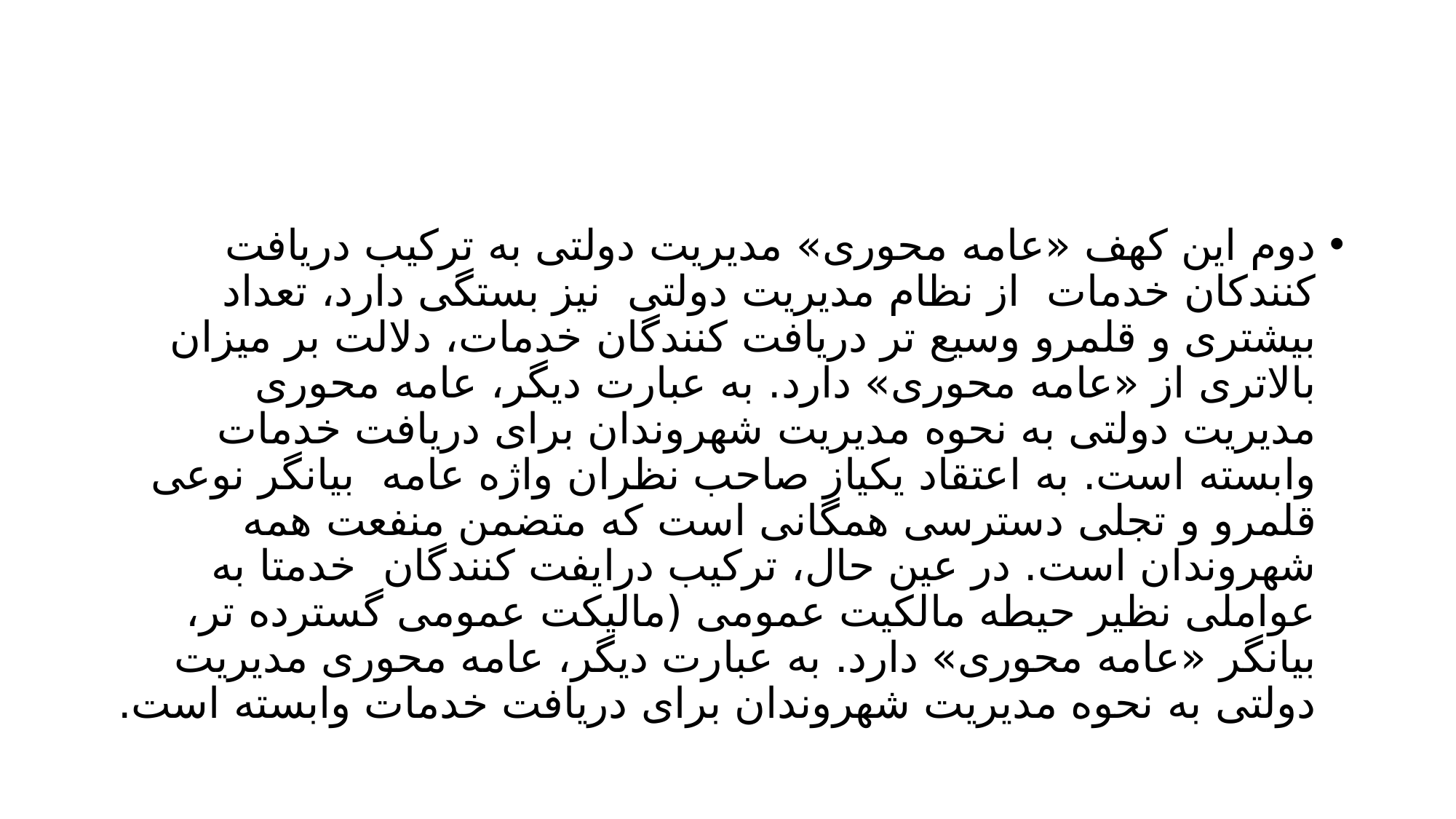

#
دوم این کهف «عامه محوری» مدیریت دولتی به ترکیب دریافت کنندکان خدمات  از نظام مدیریت دولتی  نیز بستگی دارد، تعداد بیشتری و قلمرو وسیع تر دریافت کنندگان خدمات، دلالت بر میزان بالاتری از «عامه محوری» دارد. به عبارت دیگر، عامه محوری مدیریت دولتی به نحوه مدیریت شهروندان برای دریافت خدمات وابسته است. به اعتقاد یکیاز صاحب نظران واژه عامه  بیانگر نوعی قلمرو و تجلی دسترسی همگانی است که متضمن منفعت همه شهروندان است. در عین حال، ترکیب درایفت کنندگان  خدمتا به عواملی نظیر حیطه مالکیت عمومی (مالیکت عمومی گسترده تر، بیانگر «عامه محوری» دارد. به عبارت دیگر، عامه محوری مدیریت دولتی به نحوه مدیریت شهروندان برای دریافت خدمات وابسته است.